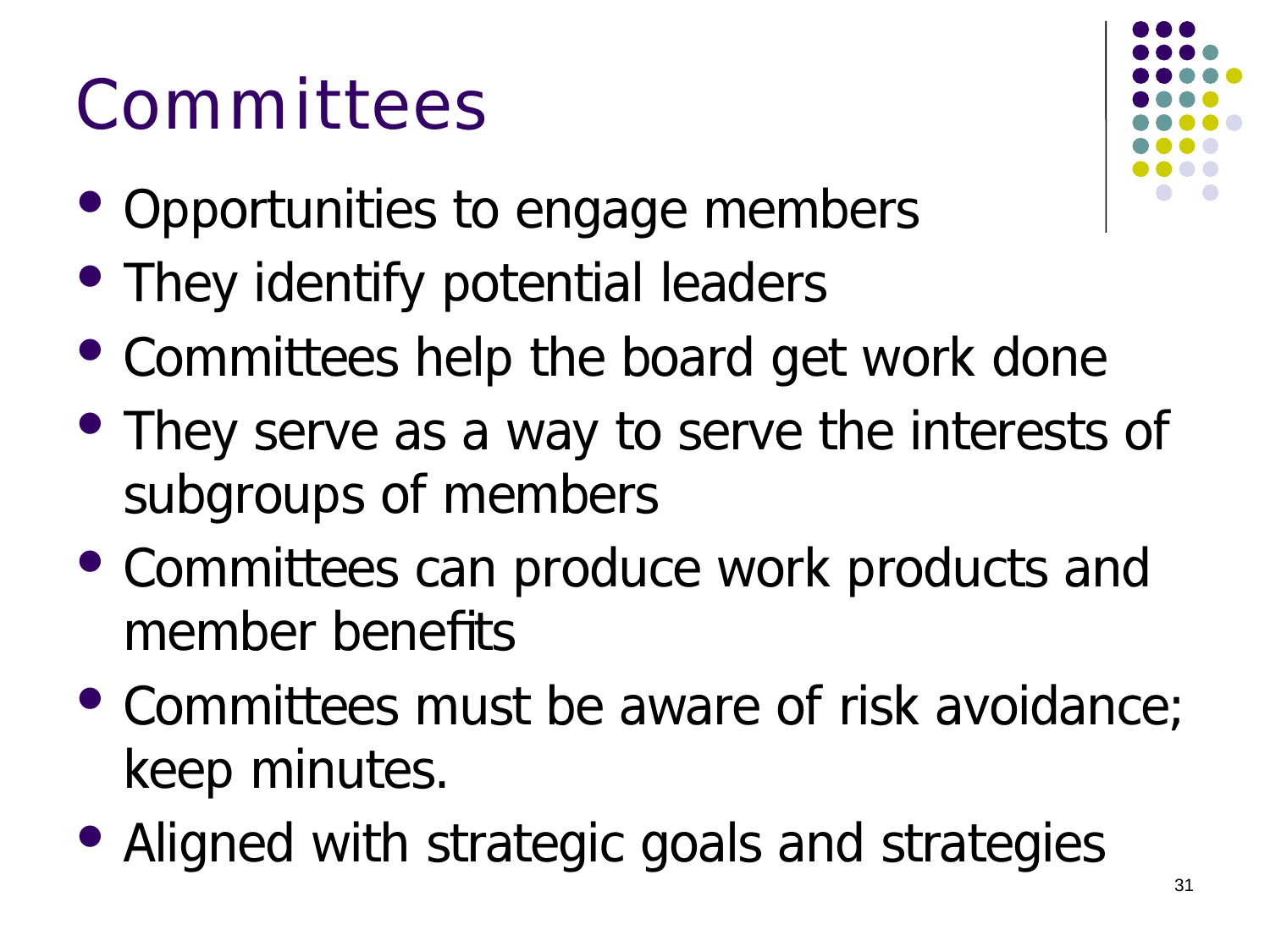

# Committees
Opportunities to engage members
They identify potential leaders
Committees help the board get work done
They serve as a way to serve the interests of subgroups of members
Committees can produce work products and member benefits
Committees must be aware of risk avoidance; keep minutes.
Aligned with strategic goals and strategies
31